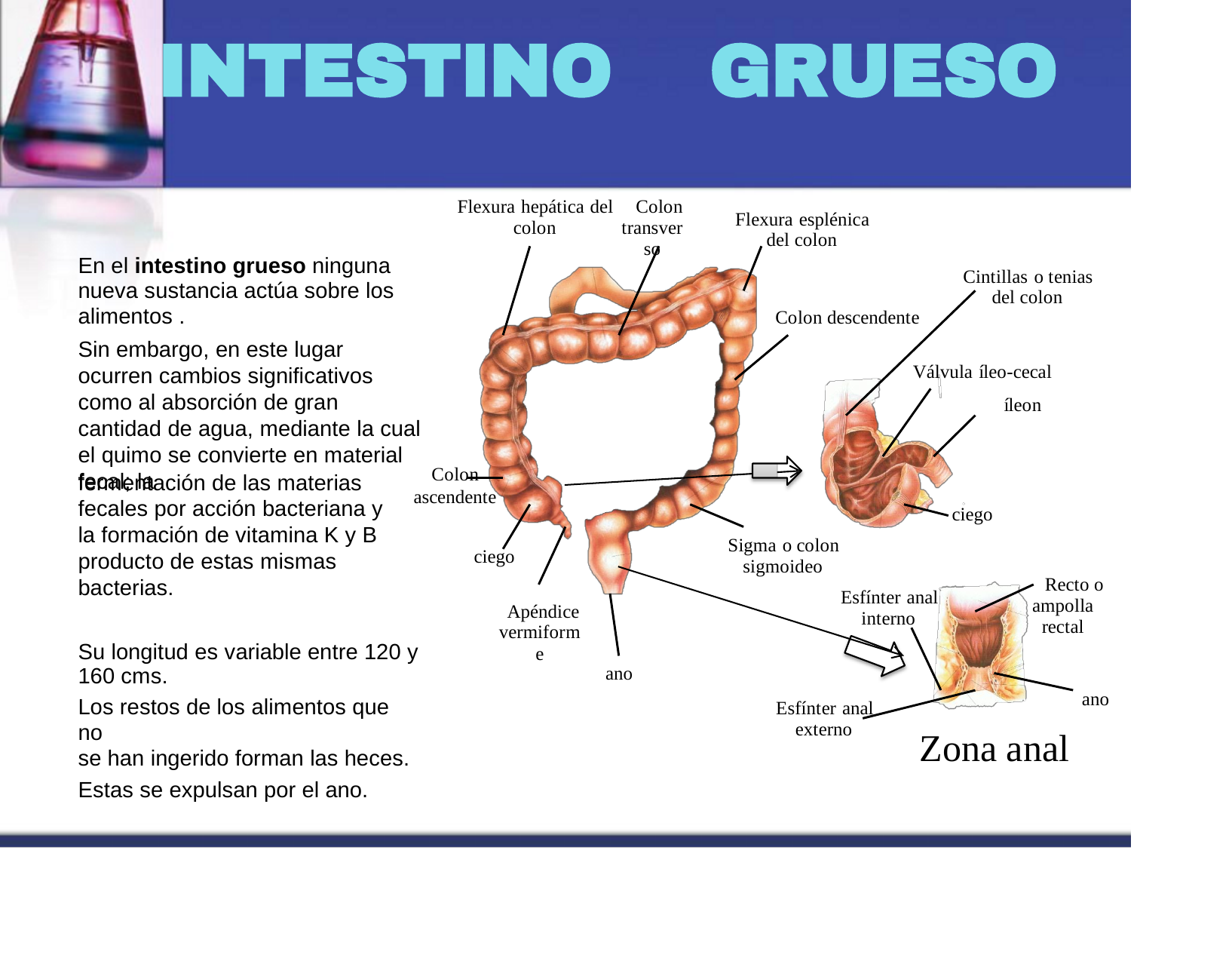

INTESTINO
GRUESO
Flexura hepática del
colon
Colon
transverso
Flexura esplénica
del colon

En el intestino grueso ninguna
nueva sustancia actúa sobre los
alimentos .
Sin embargo, en este lugar ocurren cambios significativos como al absorción de gran cantidad de agua, mediante la cual el quimo se convierte en material fecal; la

Cintillas o tenias
del colon

Colon descendente

Válvula íleo-cecal
íleon

Colon

fermentación de las materias
fecales por acción bacteriana y la formación de vitamina K y B producto de estas mismas bacterias.

ascendente
ciego

Sigma o colon
sigmoideo
ciego

Recto o
ampolla rectal

Esfínter anal
interno

Apéndice
vermiforme

Su longitud es variable entre 120 y
160 cms.
Los restos de los alimentos que no
se han ingerido forman las heces.
Estas se expulsan por el ano.
ano

ano

Esfínter anal
externo
Zona
anal